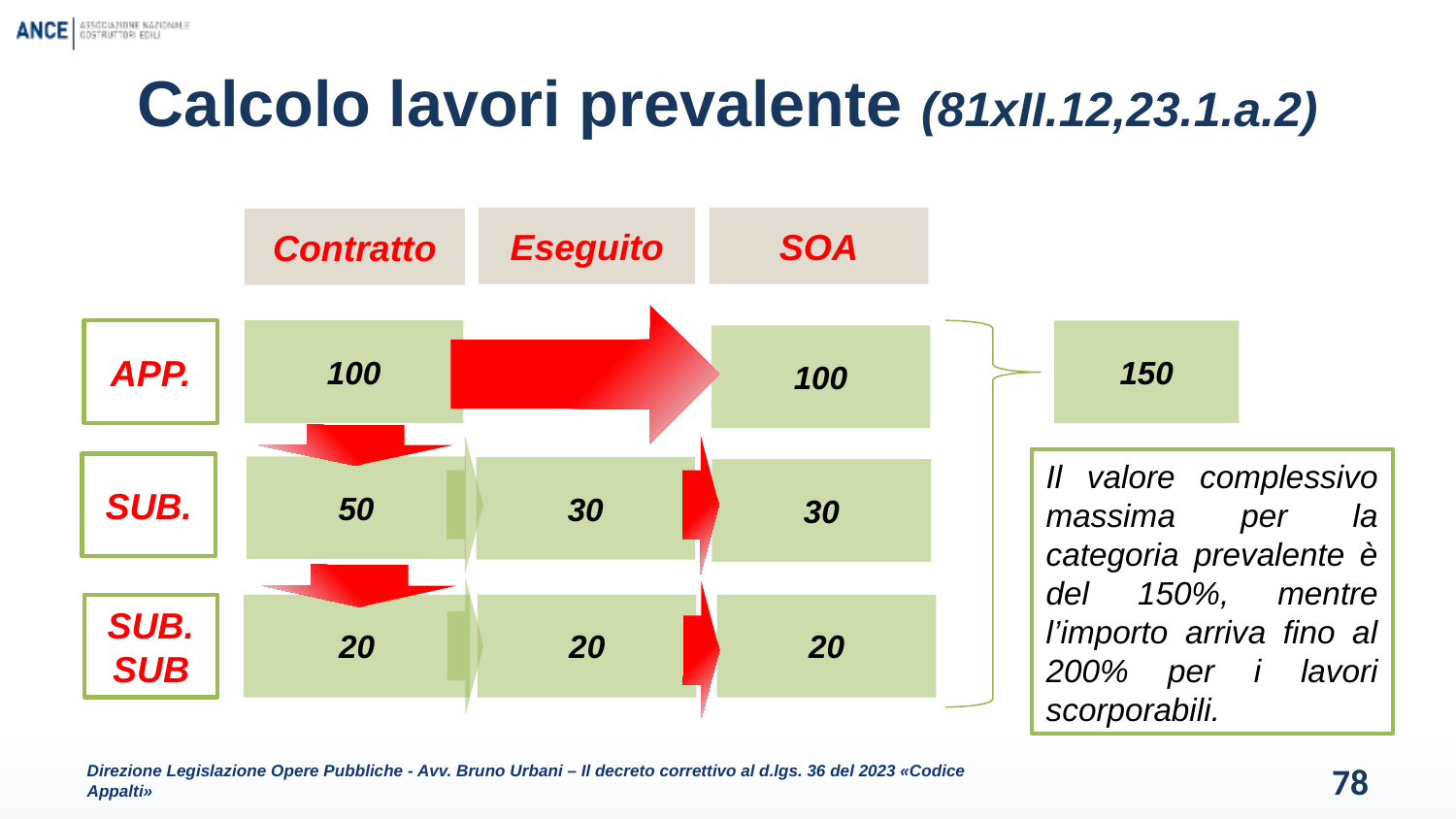

# Calcolo lavori prevalente (81xII.12,23.1.a.2)
Eseguito
SOA
Contratto

APP.
100
150
100

Il valore complessivo massima per la categoria prevalente è del 150%, mentre l’importo arriva fino al 200% per i lavori scorporabili.
SUB.
50
30
30

SUB. SUB
20
20
20

Direzione Legislazione Opere Pubbliche - Avv. Bruno Urbani – Il decreto correttivo al d.lgs. 36 del 2023 «Codice Appalti»
78